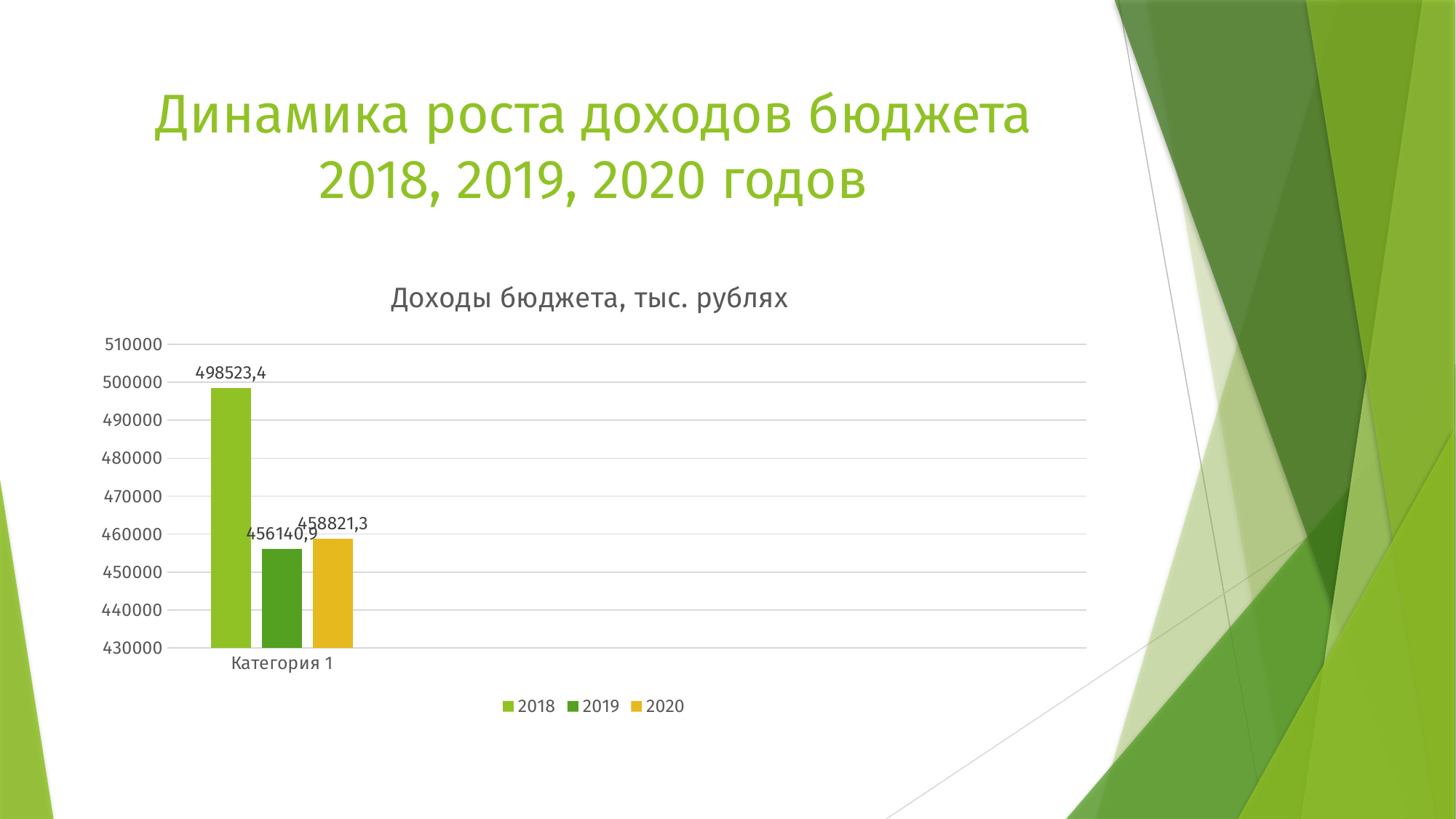

# Динамика роста доходов бюджета 2018, 2019, 2020 годов

### Chart: Доходы бюджета, тыс. рублях

| Category | 2018 | 2019 | 2020 |
|---|---|---|---|
| Категория 1 | 498523.4 | 456140.9 | 458821.3 |